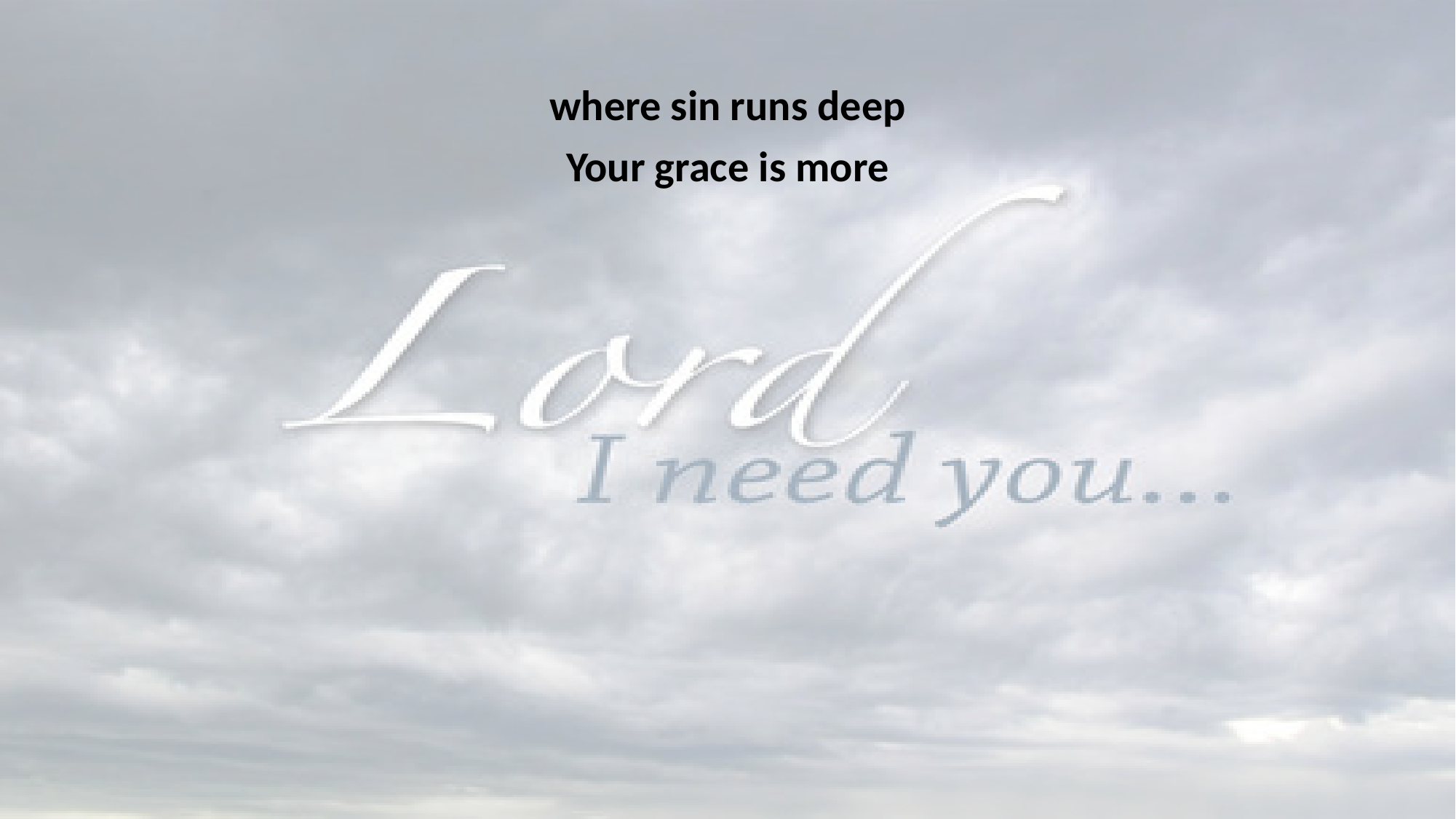

where sin runs deep
Your grace is more